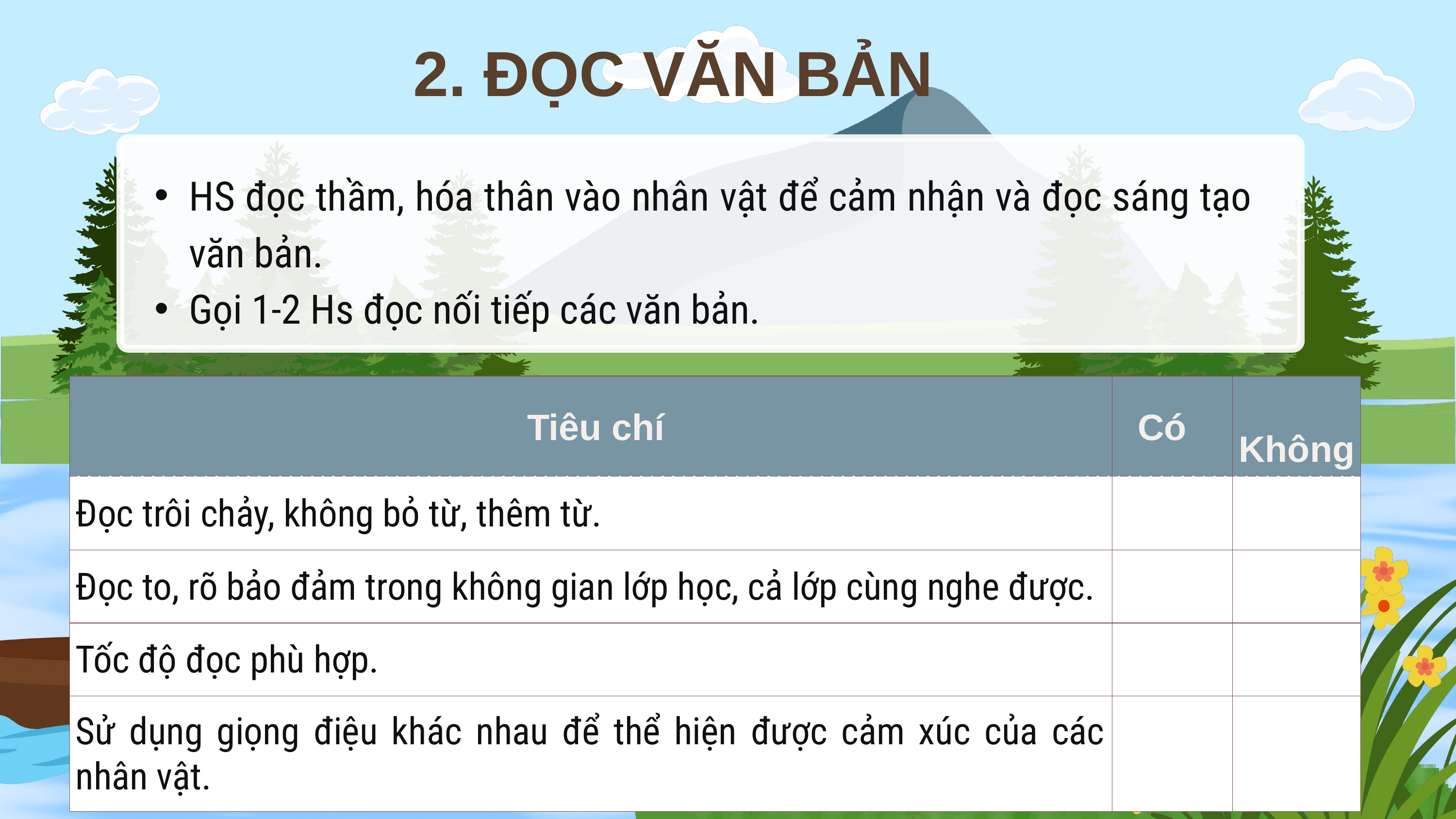

2. ĐỌC VĂN BẢN

HS đọc thầm, hóa thân vào nhân vật để cảm nhận và đọc sáng tạo văn bản.
Gọi 1-2 Hs đọc nối tiếp các văn bản.

| Tiêu chí | Có | Không |
| --- | --- | --- |
| Đọc trôi chảy, không bỏ từ, thêm từ. |  |  |
| Đọc to, rõ bảo đảm trong không gian lớp học, cả lớp cùng nghe được. |  |  |
| Tốc độ đọc phù hợp. |  |  |
| Sử dụng giọng điệu khác nhau để thể hiện được cảm xúc của các nhân vật. |  |  |